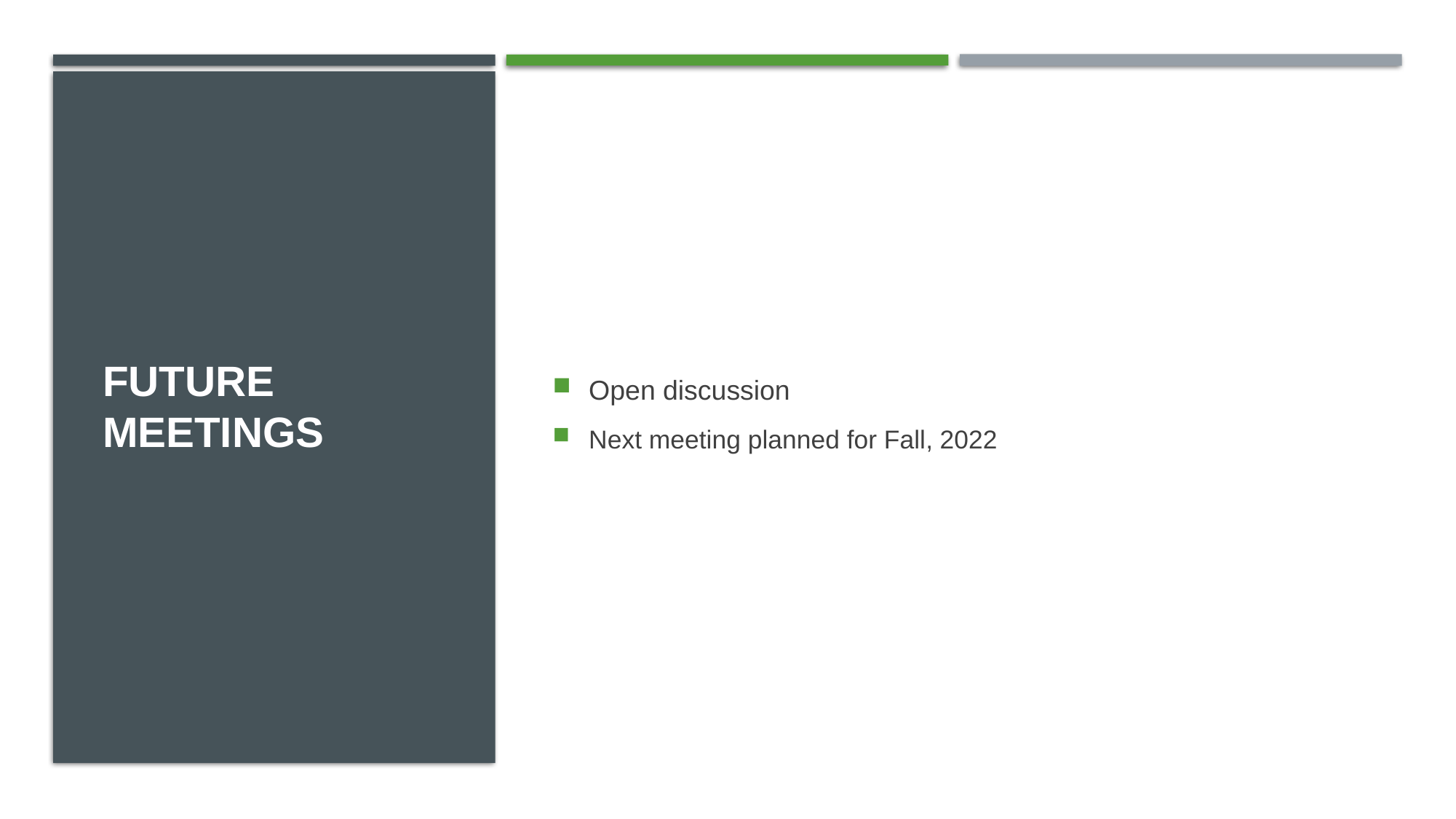

# Future meetings
Open discussion
Next meeting planned for Fall, 2022